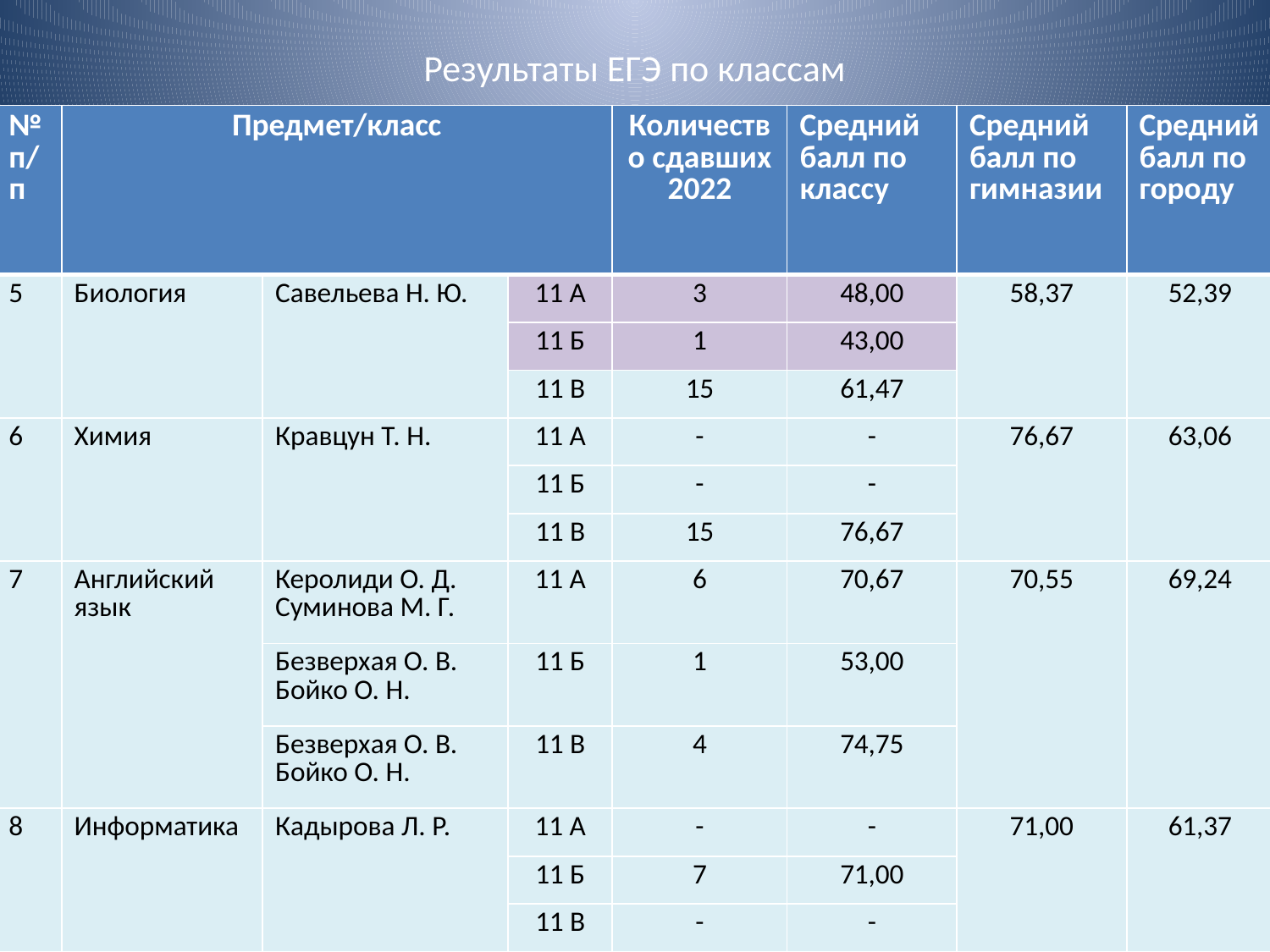

# Результаты ЕГЭ по классам
| № п/п | Предмет/класс |  |  | Количество сдавших 2022 | Средний балл по классу | Средний балл по гимназии | Средний балл по городу |
| --- | --- | --- | --- | --- | --- | --- | --- |
| 5 | Биология | Савельева Н. Ю. | 11 А | 3 | 48,00 | 58,37 | 52,39 |
|  |  |  | 11 Б | 1 | 43,00 |  |  |
|  |  |  | 11 В | 15 | 61,47 |  |  |
| 6 | Химия | Кравцун Т. Н. | 11 А | - | - | 76,67 | 63,06 |
|  |  |  | 11 Б | - | - |  |  |
|  |  |  | 11 В | 15 | 76,67 |  |  |
| 7 | Английский язык | Керолиди О. Д. Суминова М. Г. | 11 А | 6 | 70,67 | 70,55 | 69,24 |
|  |  | Безверхая О. В. Бойко О. Н. | 11 Б | 1 | 53,00 |  |  |
|  |  | Безверхая О. В. Бойко О. Н. | 11 В | 4 | 74,75 |  |  |
| 8 | Информатика | Кадырова Л. Р. | 11 А | - | - | 71,00 | 61,37 |
|  |  |  | 11 Б | 7 | 71,00 |  |  |
|  |  |  | 11 В | - | - |  |  |